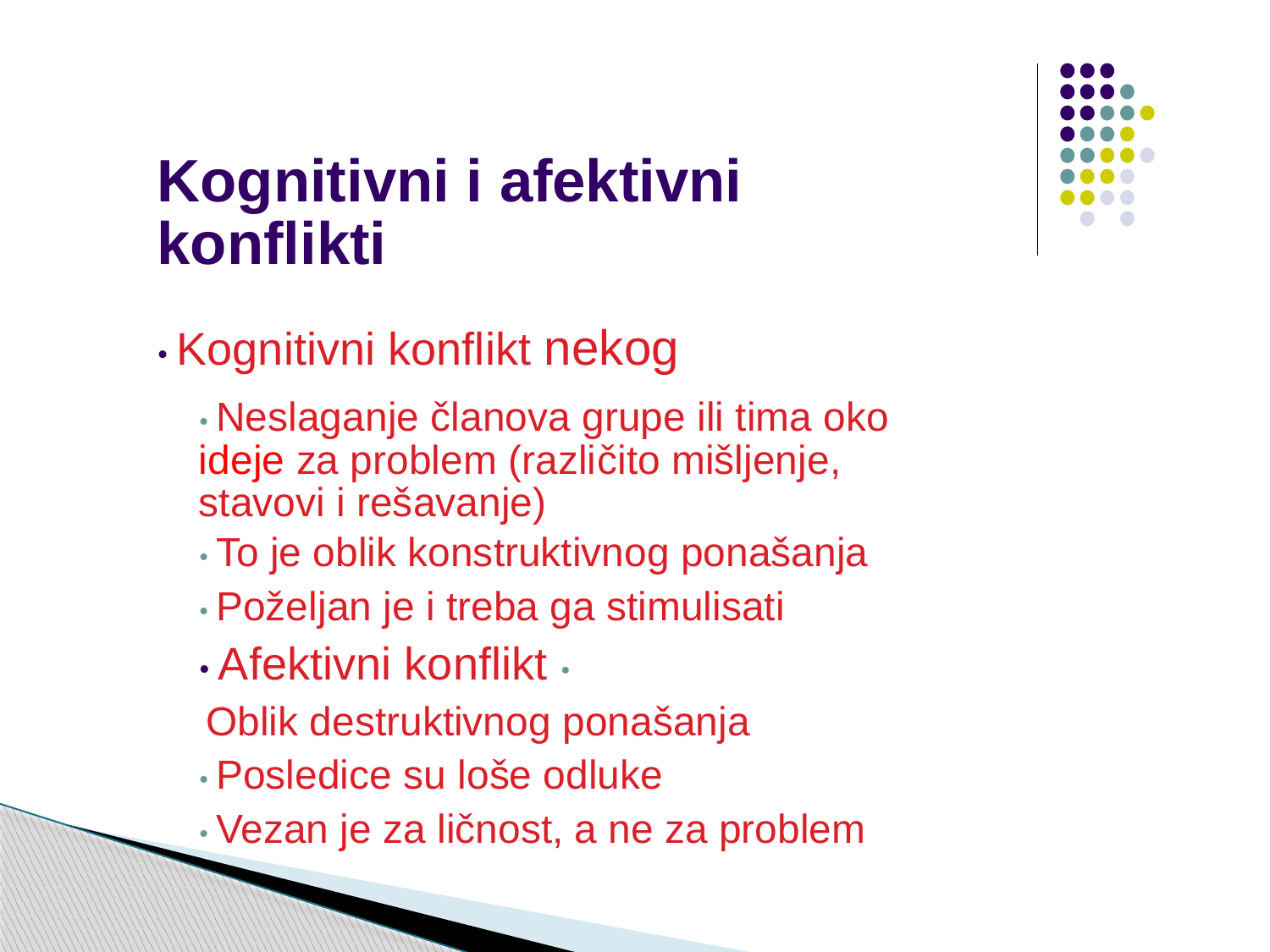

Kognitivni i afektivni konflikti
• Kognitivni konflikt nekog

• Neslaganje članova grupe ili tima oko ideje za problem (različito mišljenje, stavovi i rešavanje)
• To je oblik konstruktivnog ponašanja
• Poželjan je i treba ga stimulisati
• Afektivni konflikt •
 Oblik destruktivnog ponašanja
• Posledice su loše odluke
• Vezan je za ličnost, a ne za problem